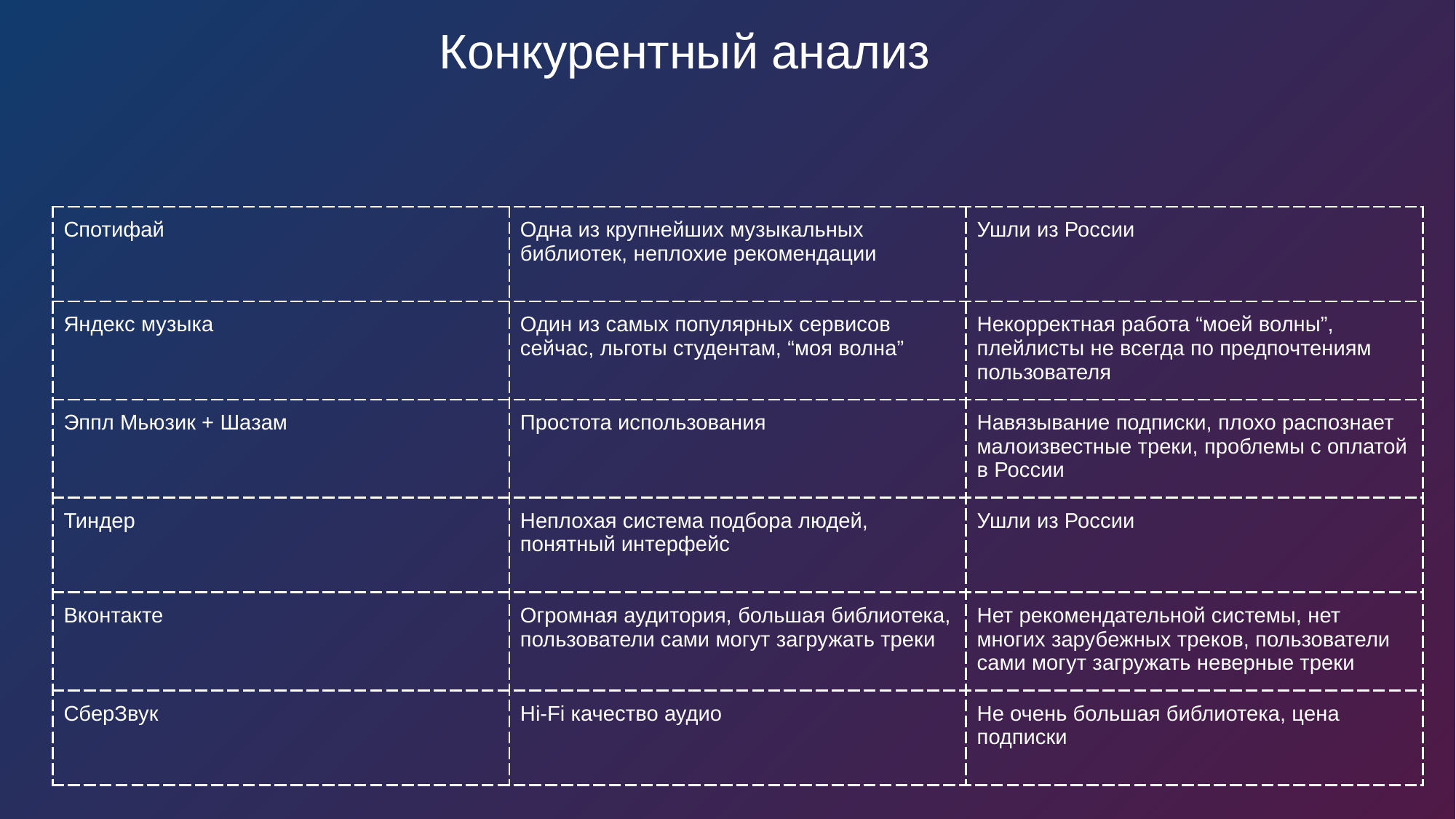

Конкурентный анализ
| Спотифай | Одна из крупнейших музыкальных библиотек, неплохие рекомендации | Ушли из России |
| --- | --- | --- |
| Яндекс музыка | Один из самых популярных сервисов сейчас, льготы студентам, “моя волна” | Некорректная работа “моей волны”, плейлисты не всегда по предпочтениям пользователя |
| Эппл Мьюзик + Шазам | Простота использования | Навязывание подписки, плохо распознает малоизвестные треки, проблемы с оплатой в России |
| Тиндер | Неплохая система подбора людей, понятный интерфейс | Ушли из России |
| Вконтакте | Огромная аудитория, большая библиотека, пользователи сами могут загружать треки | Нет рекомендательной системы, нет многих зарубежных треков, пользователи сами могут загружать неверные треки |
| СберЗвук | Hi-Fi качество аудио | Не очень большая библиотека, цена подписки |